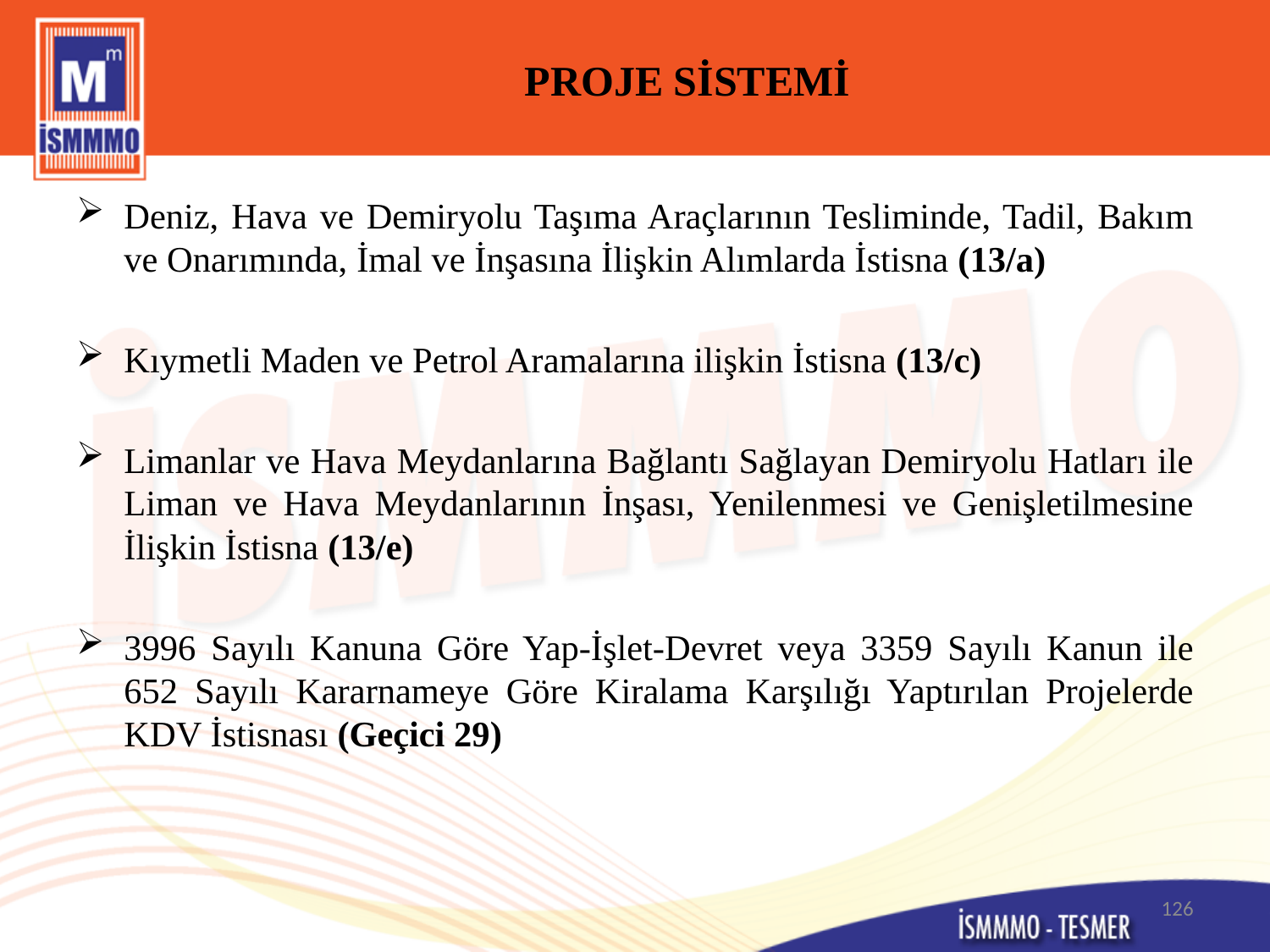

# PROJE SİSTEMİ
Deniz, Hava ve Demiryolu Taşıma Araçlarının Tesliminde, Tadil, Bakım ve Onarımında, İmal ve İnşasına İlişkin Alımlarda İstisna (13/a)

Kıymetli Maden ve Petrol Aramalarına ilişkin İstisna (13/c)

Limanlar ve Hava Meydanlarına Bağlantı Sağlayan Demiryolu Hatları ile Liman ve Hava Meydanlarının İnşası, Yenilenmesi ve Genişletilmesine İlişkin İstisna (13/e)

3996 Sayılı Kanuna Göre Yap-İşlet-Devret veya 3359 Sayılı Kanun ile 652 Sayılı Kararnameye Göre Kiralama Karşılığı Yaptırılan Projelerde KDV İstisnası (Geçici 29)

126